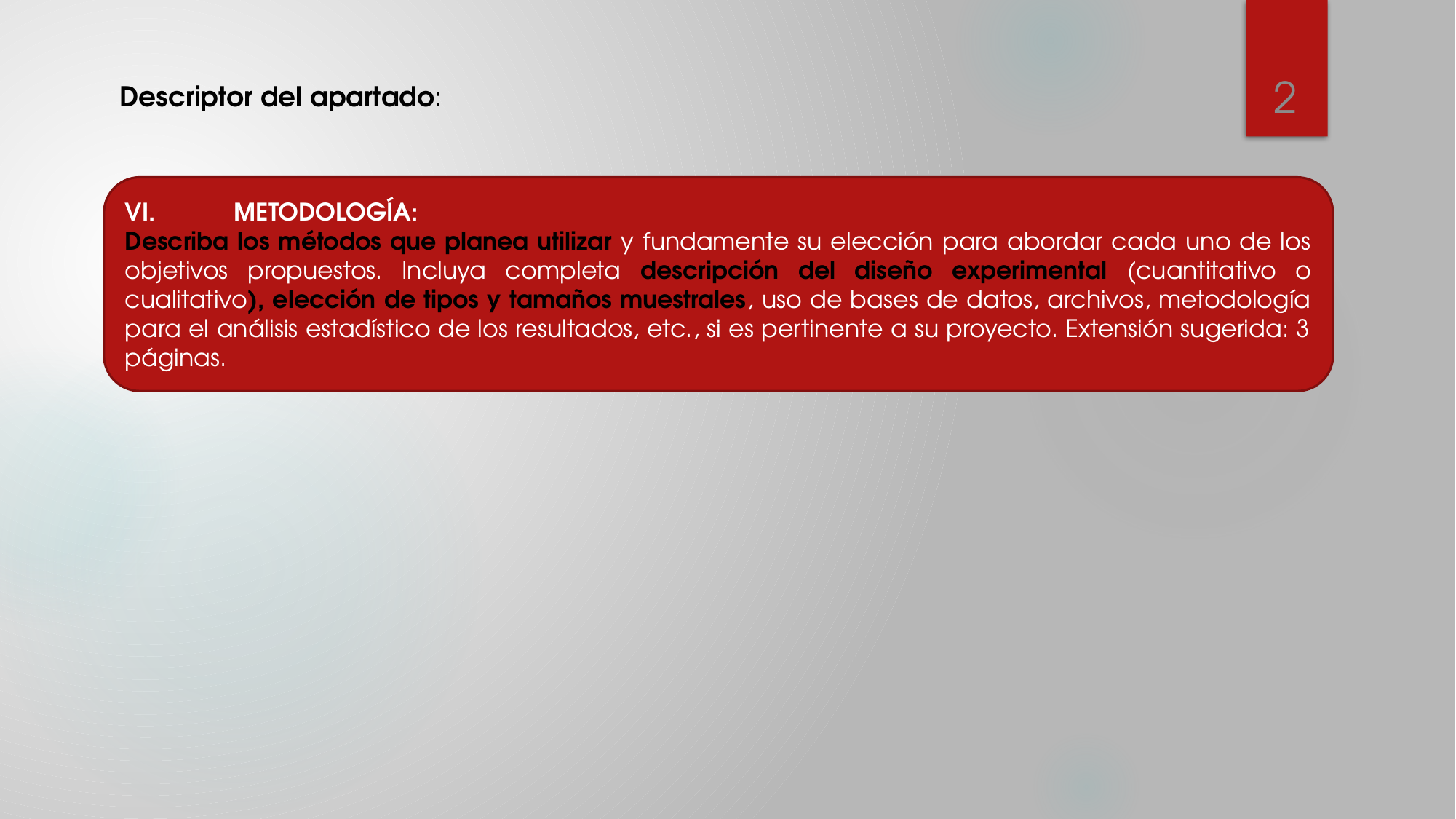

2
Descriptor del apartado:
VI.	METODOLOGÍA:
Describa los métodos que planea utilizar y fundamente su elección para abordar cada uno de los objetivos propuestos. Incluya completa descripción del diseño experimental (cuantitativo o cualitativo), elección de tipos y tamaños muestrales, uso de bases de datos, archivos, metodología para el análisis estadístico de los resultados, etc., si es pertinente a su proyecto. Extensión sugerida: 3 páginas.